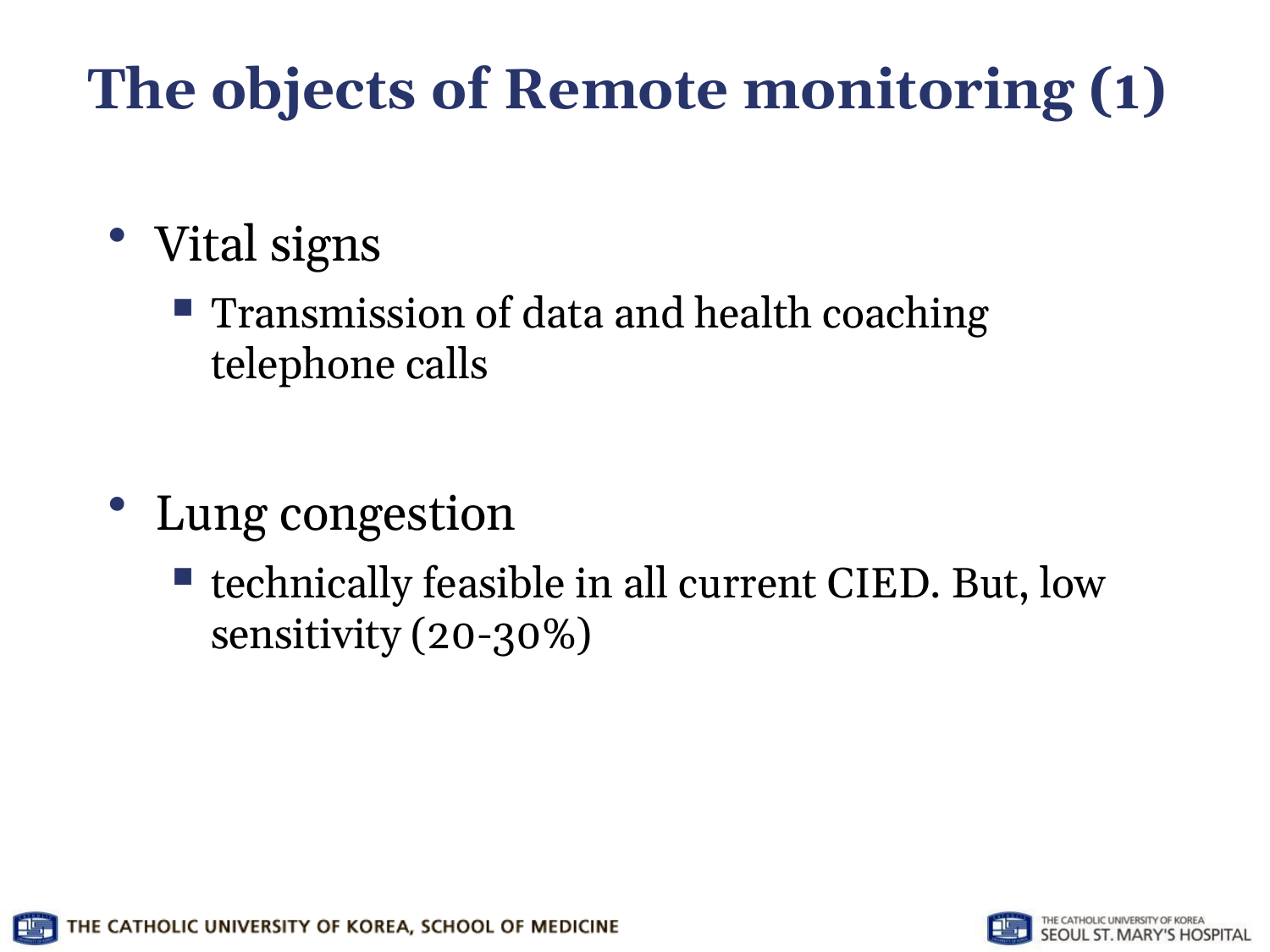

# The objects of Remote monitoring (1)
Vital signs
Transmission of data and health coaching telephone calls

Lung congestion
technically feasible in all current CIED. But, low sensitivity (20-30%)